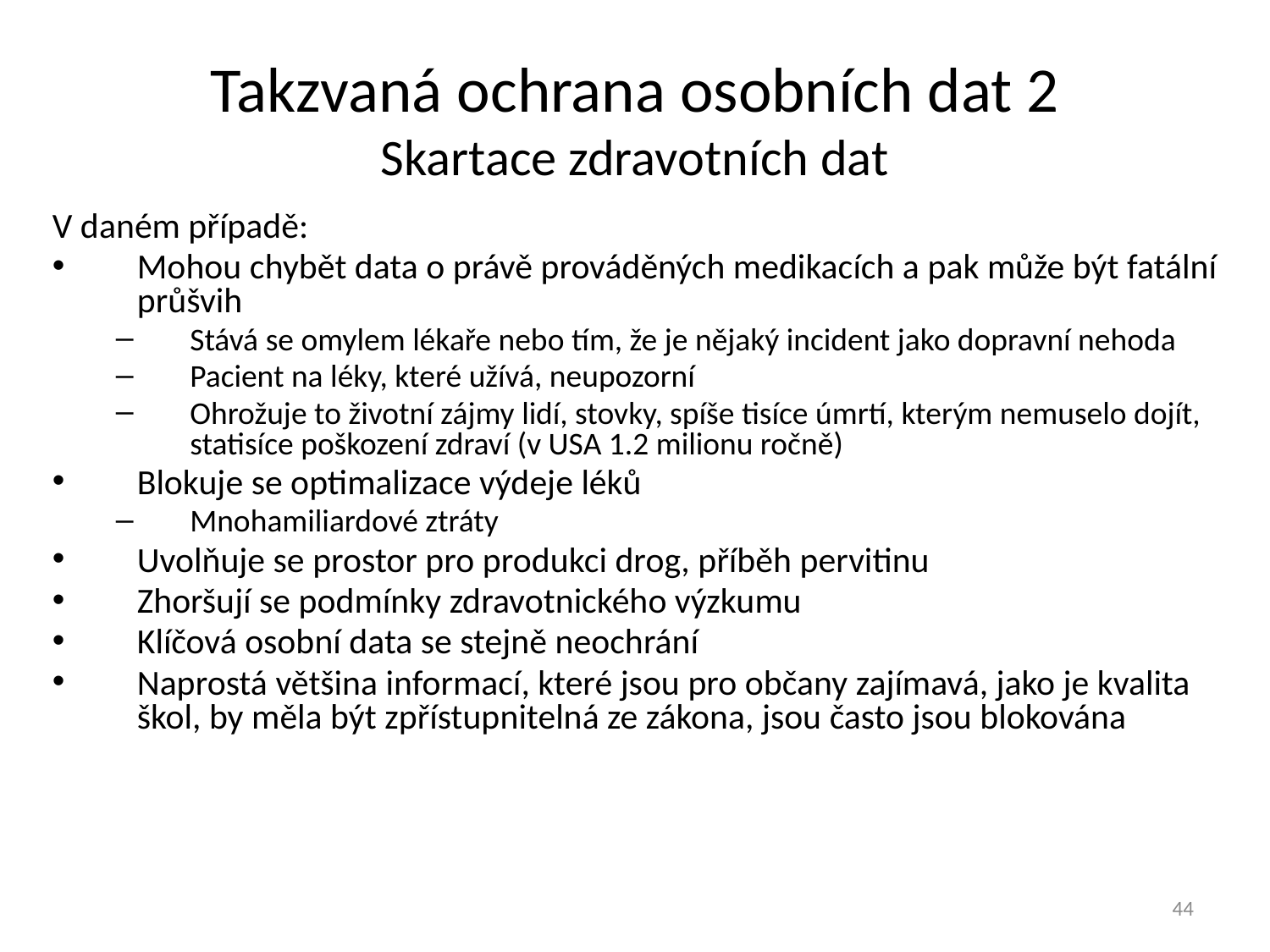

Takzvaná ochrana osobních dat 2
Skartace zdravotních dat
V daném případě:
Mohou chybět data o právě prováděných medikacích a pak může být fatální průšvih
Stává se omylem lékaře nebo tím, že je nějaký incident jako dopravní nehoda
Pacient na léky, které užívá, neupozorní
Ohrožuje to životní zájmy lidí, stovky, spíše tisíce úmrtí, kterým nemuselo dojít, statisíce poškození zdraví (v USA 1.2 milionu ročně)
Blokuje se optimalizace výdeje léků
Mnohamiliardové ztráty
Uvolňuje se prostor pro produkci drog, příběh pervitinu
Zhoršují se podmínky zdravotnického výzkumu
Klíčová osobní data se stejně neochrání
Naprostá většina informací, které jsou pro občany zajímavá, jako je kvalita škol, by měla být zpřístupnitelná ze zákona, jsou často jsou blokována
44